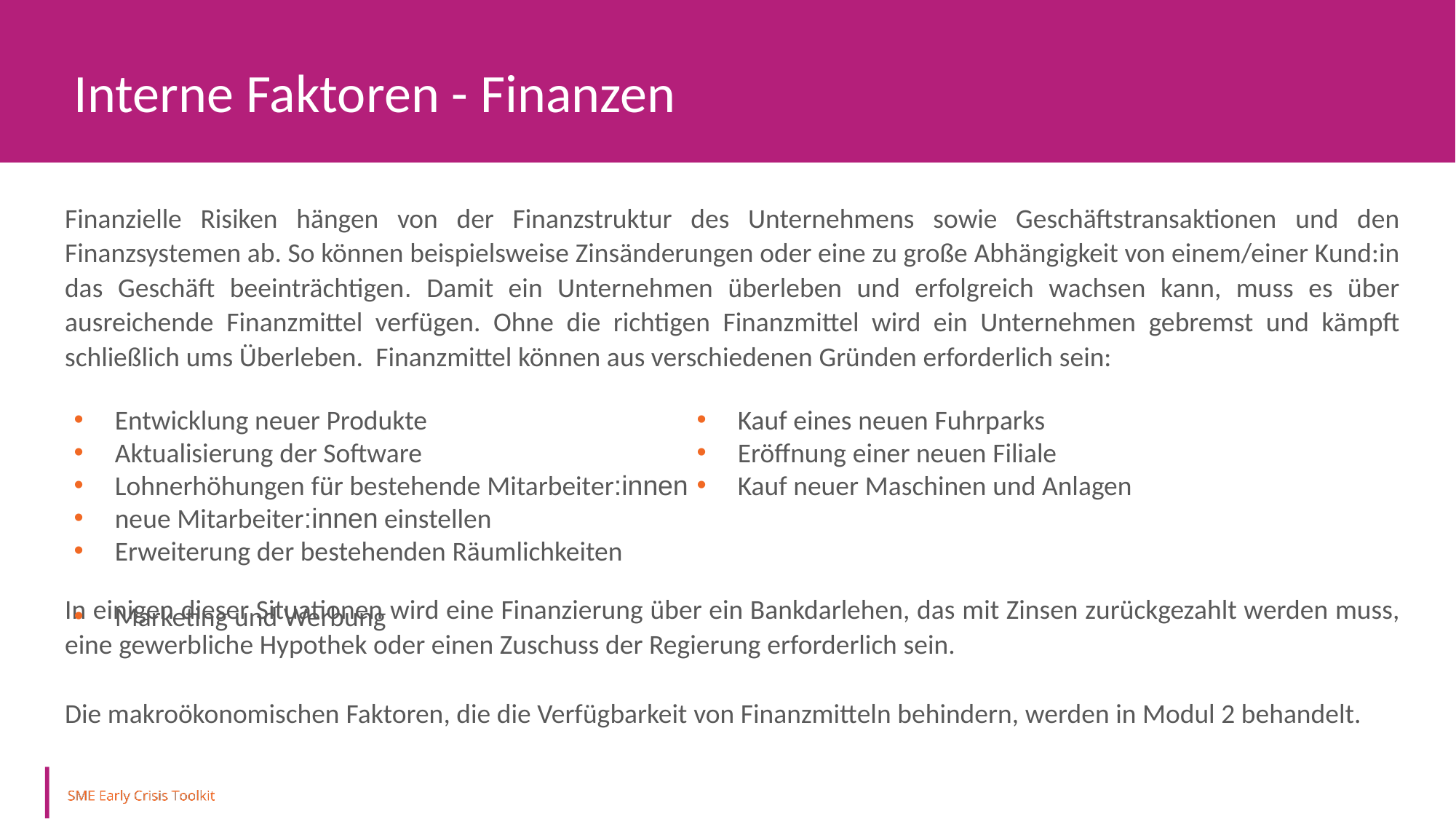

Interne Faktoren - Finanzen
Finanzielle Risiken hängen von der Finanzstruktur des Unternehmens sowie Geschäftstransaktionen und den Finanzsystemen ab. So können beispielsweise Zinsänderungen oder eine zu große Abhängigkeit von einem/einer Kund:in das Geschäft beeinträchtigen. Damit ein Unternehmen überleben und erfolgreich wachsen kann, muss es über ausreichende Finanzmittel verfügen. Ohne die richtigen Finanzmittel wird ein Unternehmen gebremst und kämpft schließlich ums Überleben.  Finanzmittel können aus verschiedenen Gründen erforderlich sein:

Entwicklung neuer Produkte
Aktualisierung der Software
Lohnerhöhungen für bestehende Mitarbeiter:innen
neue Mitarbeiter:innen einstellen
Erweiterung der bestehenden Räumlichkeiten

Marketing und Werbung
Kauf eines neuen Fuhrparks
Eröffnung einer neuen Filiale
Kauf neuer Maschinen und Anlagen

In einigen dieser Situationen wird eine Finanzierung über ein Bankdarlehen, das mit Zinsen zurückgezahlt werden muss, eine gewerbliche Hypothek oder einen Zuschuss der Regierung erforderlich sein.

Die makroökonomischen Faktoren, die die Verfügbarkeit von Finanzmitteln behindern, werden in Modul 2 behandelt.